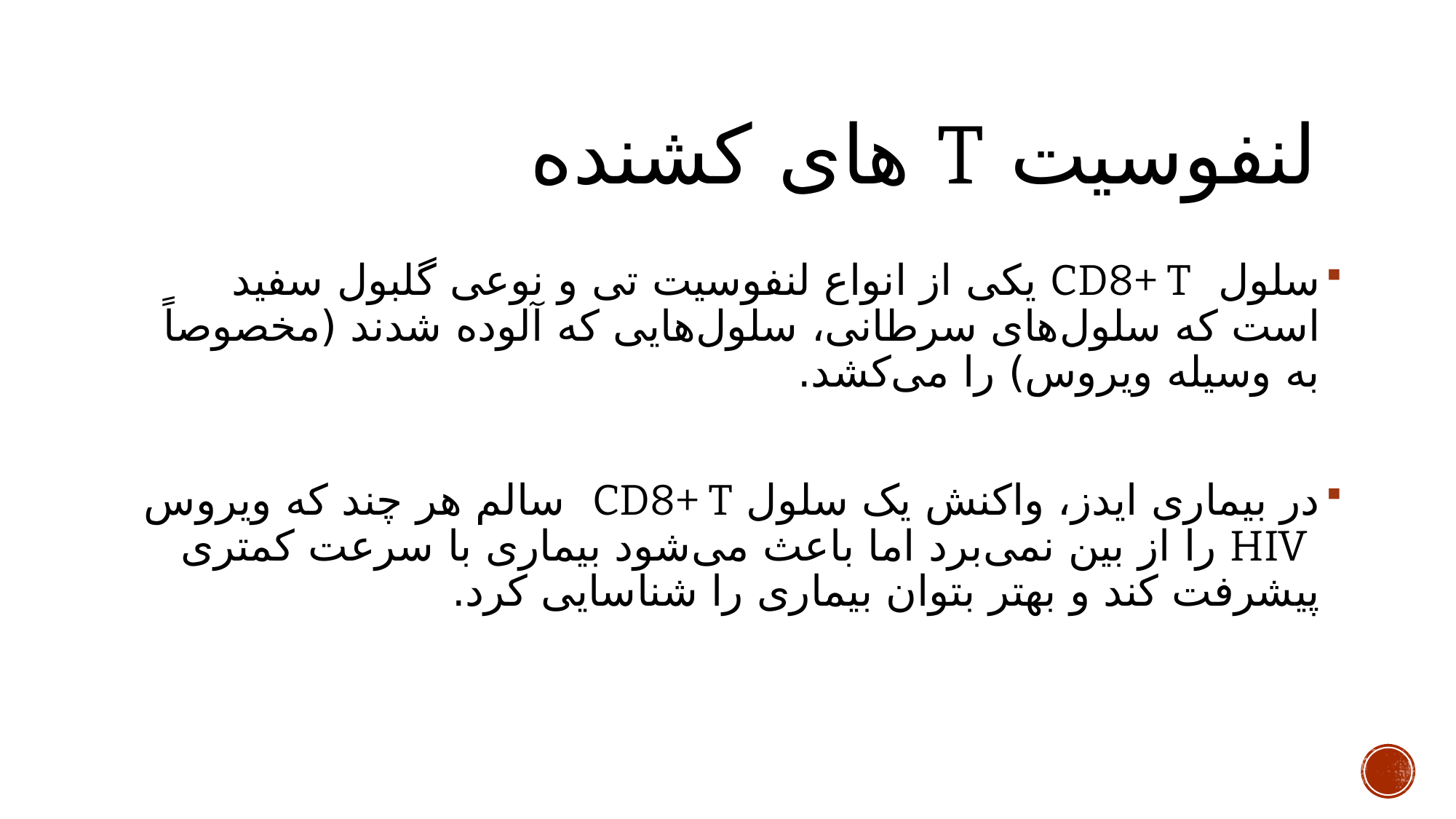

# لنفوسیت t های کشنده
سلول  CD8+ T یکی از انواع لنفوسیت تی و نوعی گلبول سفید است که سلول‌های سرطانی، سلول‌هایی که آلوده شدند (مخصوصاً به وسیله ویروس) را می‌کشد.

در بیماری ایدز، واکنش یک سلول CD8+ T  سالم هر چند که ویروس  HIV را از بین نمی‌برد اما باعث می‌شود بیماری با سرعت کمتری پیشرفت کند و بهتر بتوان بیماری را شناسایی کرد.